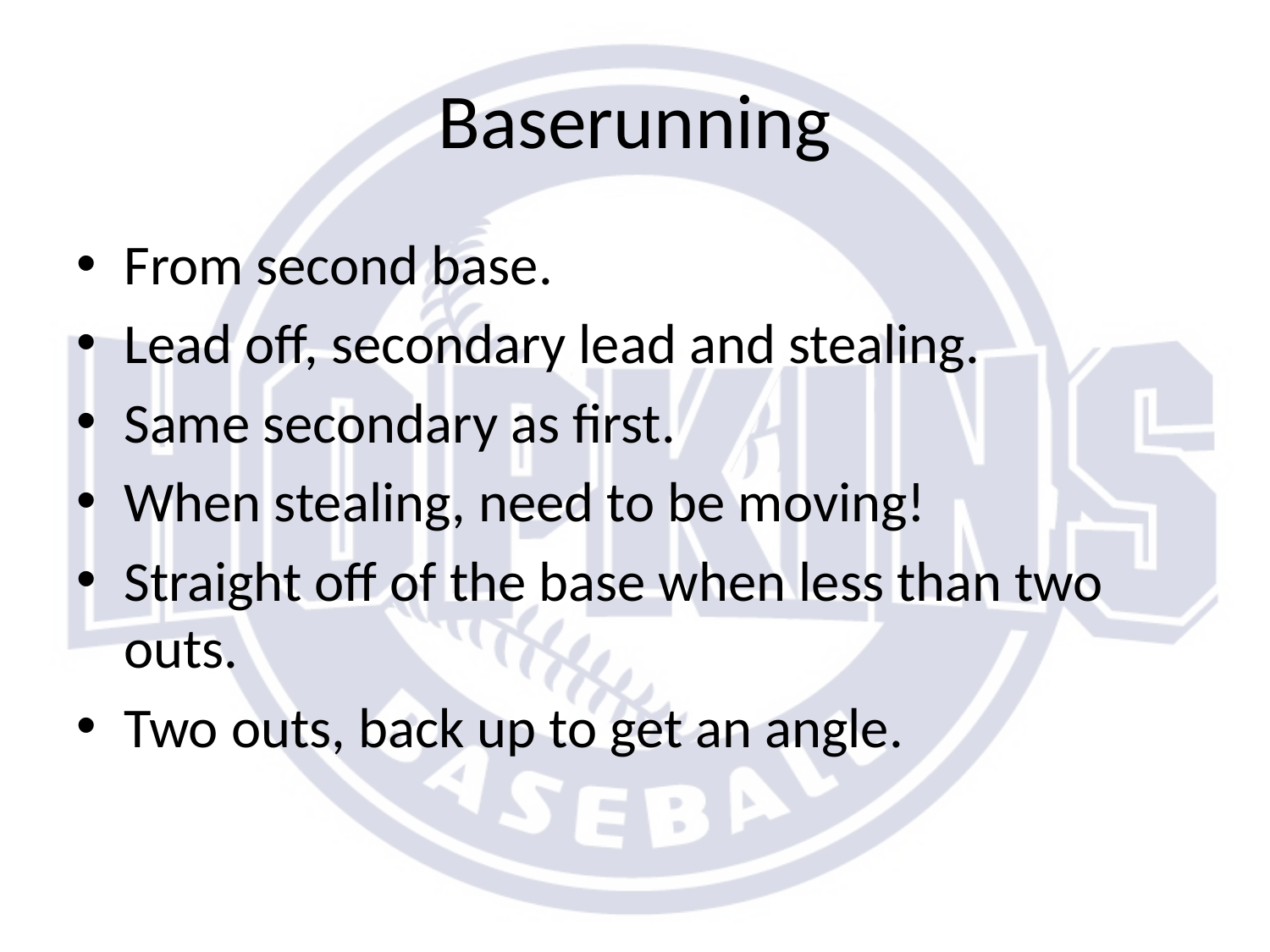

# Baserunning
From second base.
Lead off, secondary lead and stealing.
Same secondary as first.
When stealing, need to be moving!
Straight off of the base when less than two outs.
Two outs, back up to get an angle.